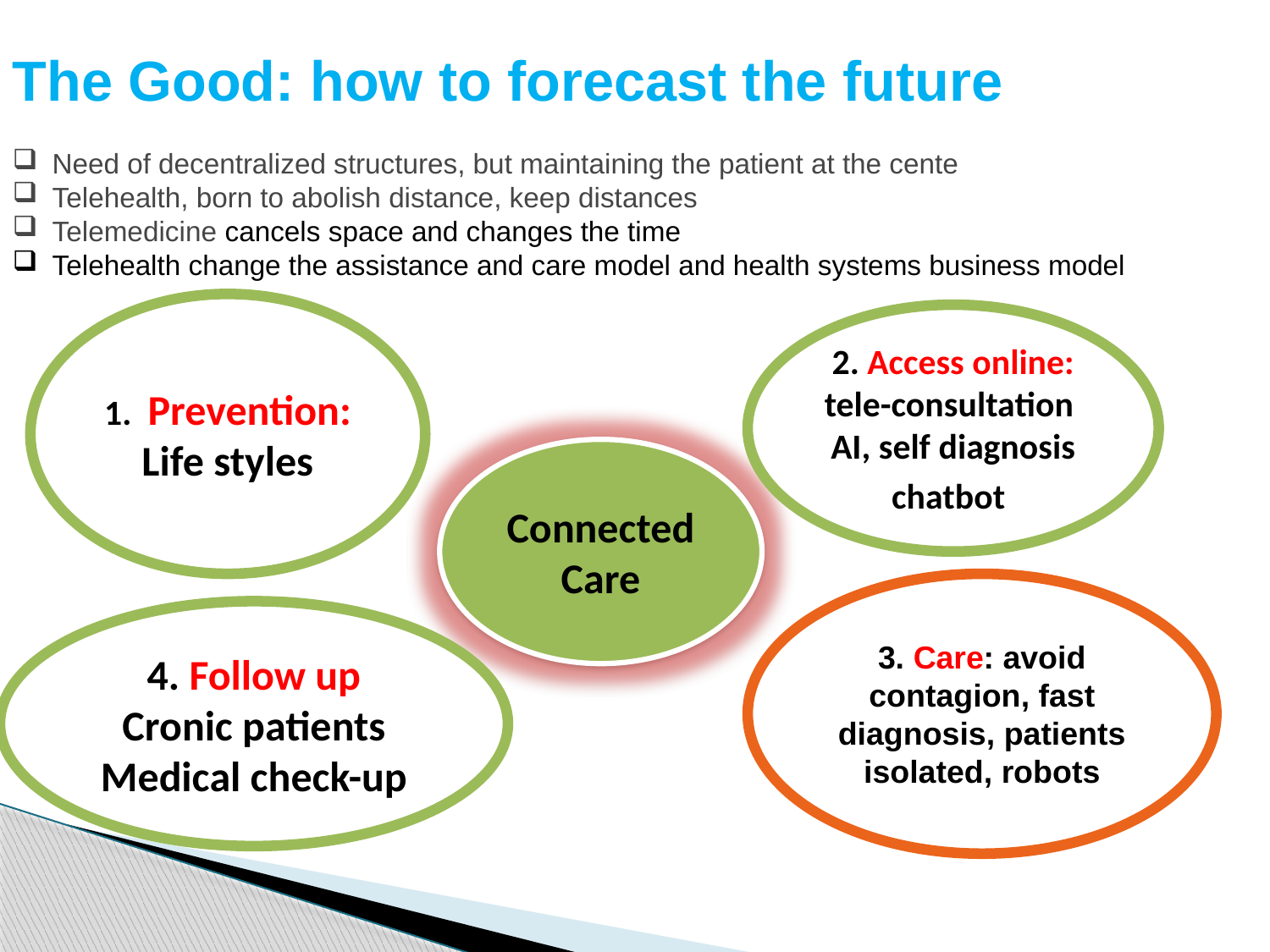

The Good: how to forecast the future

Need of decentralized structures, but maintaining the patient at the cente
Telehealth, born to abolish distance, keep distances
Telemedicine cancels space and changes the time
Telehealth change the assistance and care model and health systems business model

1.  Prevention:
Life styles
2. Access online:
tele-consultation  AI, self diagnosis
chatbot
Connected Care
3. Care: avoid contagion, fast diagnosis, patients isolated, robots
4. Follow up
Cronic patients
Medical check-up